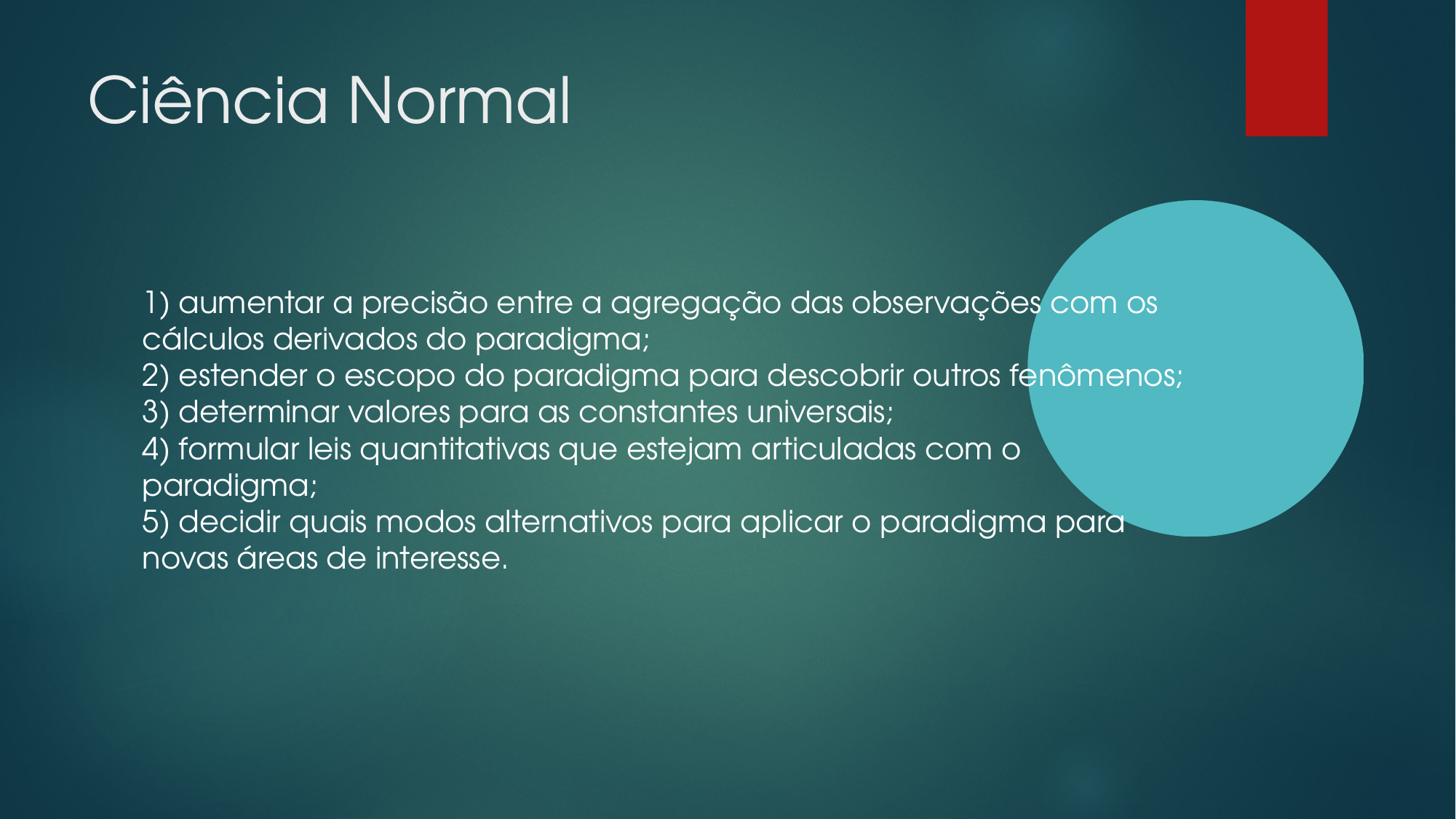

Ciência Normal

1) aumentar a precisão entre a agregação das observações com os cálculos derivados do paradigma;
2) estender o escopo do paradigma para descobrir outros fenômenos;
3) determinar valores para as constantes universais;
4) formular leis quantitativas que estejam articuladas com o paradigma;
5) decidir quais modos alternativos para aplicar o paradigma para novas áreas de interesse.